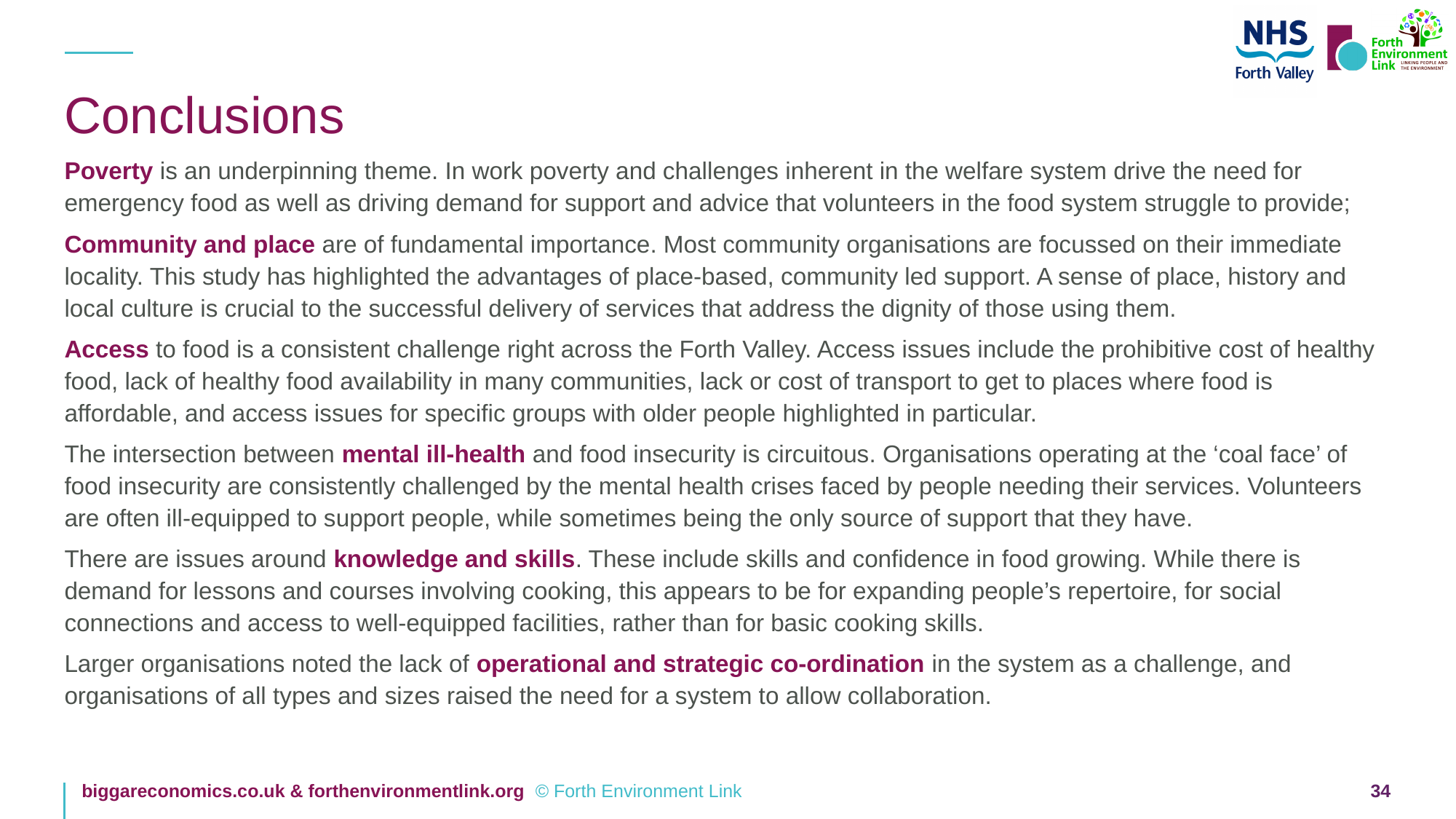

# Conclusions
Poverty is an underpinning theme. In work poverty and challenges inherent in the welfare system drive the need for emergency food as well as driving demand for support and advice that volunteers in the food system struggle to provide;
Community and place are of fundamental importance. Most community organisations are focussed on their immediate locality. This study has highlighted the advantages of place-based, community led support. A sense of place, history and local culture is crucial to the successful delivery of services that address the dignity of those using them.
Access to food is a consistent challenge right across the Forth Valley. Access issues include the prohibitive cost of healthy food, lack of healthy food availability in many communities, lack or cost of transport to get to places where food is affordable, and access issues for specific groups with older people highlighted in particular.
The intersection between mental ill-health and food insecurity is circuitous. Organisations operating at the ‘coal face’ of food insecurity are consistently challenged by the mental health crises faced by people needing their services. Volunteers are often ill-equipped to support people, while sometimes being the only source of support that they have.
There are issues around knowledge and skills. These include skills and confidence in food growing. While there is demand for lessons and courses involving cooking, this appears to be for expanding people’s repertoire, for social connections and access to well-equipped facilities, rather than for basic cooking skills.
Larger organisations noted the lack of operational and strategic co-ordination in the system as a challenge, and organisations of all types and sizes raised the need for a system to allow collaboration.

34